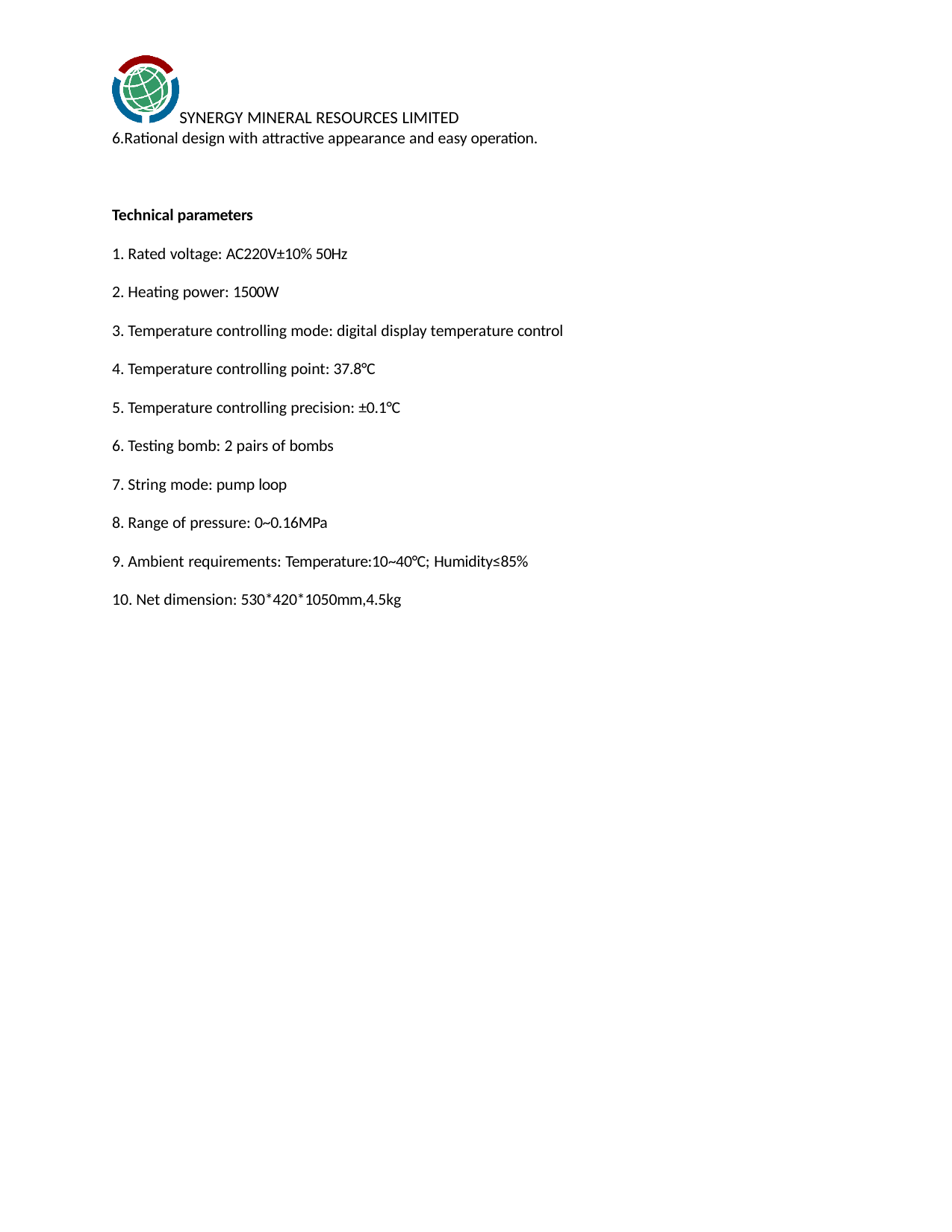

SYNERGY MINERAL RESOURCES LIMITED
6.Rational design with attractive appearance and easy operation.
Technical parameters
Rated voltage: AC220V±10% 50Hz
Heating power: 1500W
Temperature controlling mode: digital display temperature control
Temperature controlling point: 37.8°C
Temperature controlling precision: ±0.1°C
Testing bomb: 2 pairs of bombs
String mode: pump loop
Range of pressure: 0~0.16MPa
Ambient requirements: Temperature:10~40°C; Humidity≤85%
Net dimension: 530*420*1050mm,4.5kg